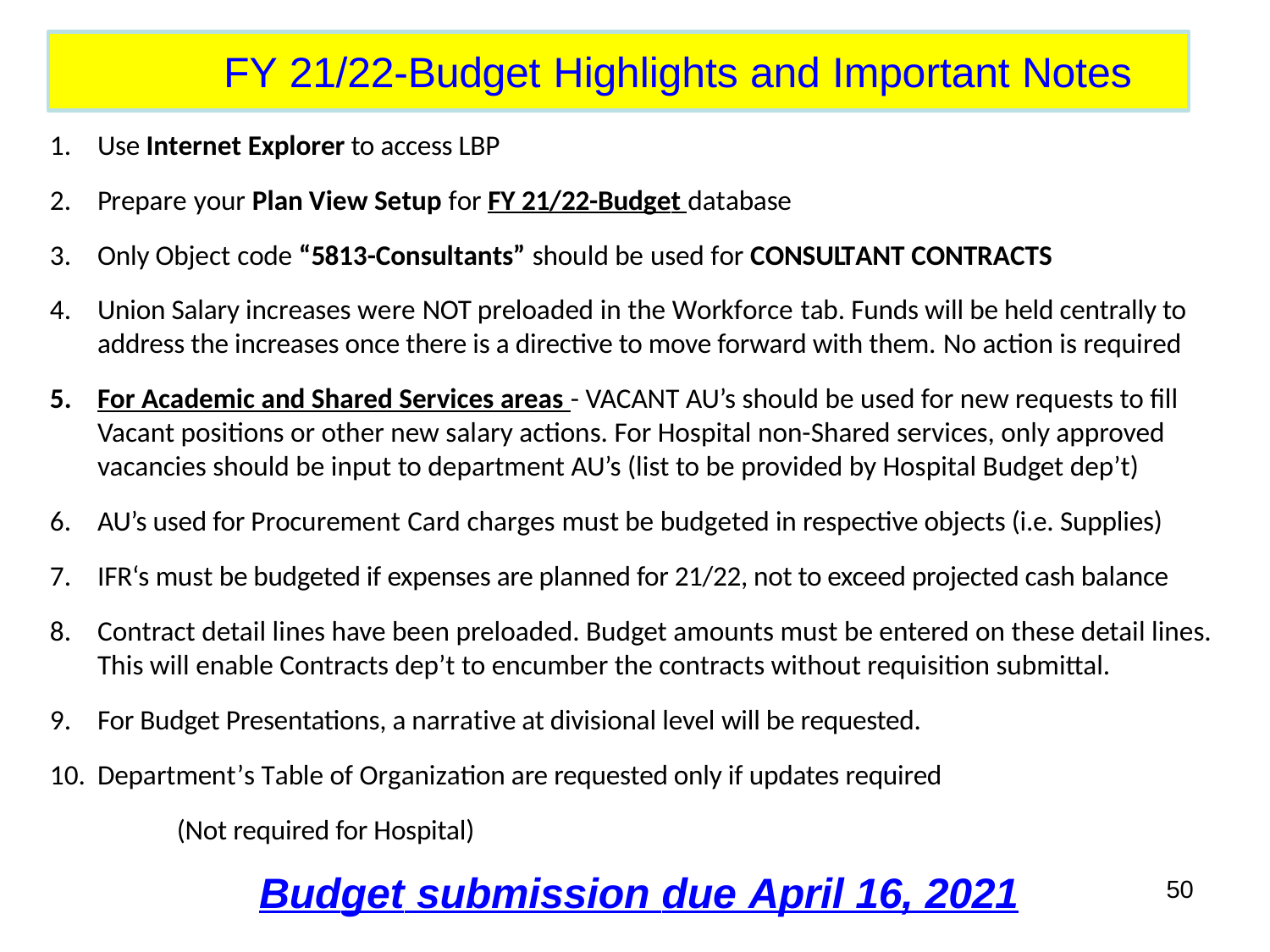

# FY 21/22-Budget Highlights and Important Notes
Use Internet Explorer to access LBP
Prepare your Plan View Setup for FY 21/22-Budget database
Only Object code “5813-Consultants” should be used for CONSULTANT CONTRACTS
Union Salary increases were NOT preloaded in the Workforce tab. Funds will be held centrally to address the increases once there is a directive to move forward with them. No action is required
For Academic and Shared Services areas - VACANT AU’s should be used for new requests to fill Vacant positions or other new salary actions. For Hospital non-Shared services, only approved vacancies should be input to department AU’s (list to be provided by Hospital Budget dep’t)
AU’s used for Procurement Card charges must be budgeted in respective objects (i.e. Supplies)
IFR‘s must be budgeted if expenses are planned for 21/22, not to exceed projected cash balance
Contract detail lines have been preloaded. Budget amounts must be entered on these detail lines. This will enable Contracts dep’t to encumber the contracts without requisition submittal.
For Budget Presentations, a narrative at divisional level will be requested.
Department’s Table of Organization are requested only if updates required
	(Not required for Hospital)
Budget submission due April 16, 2021

50